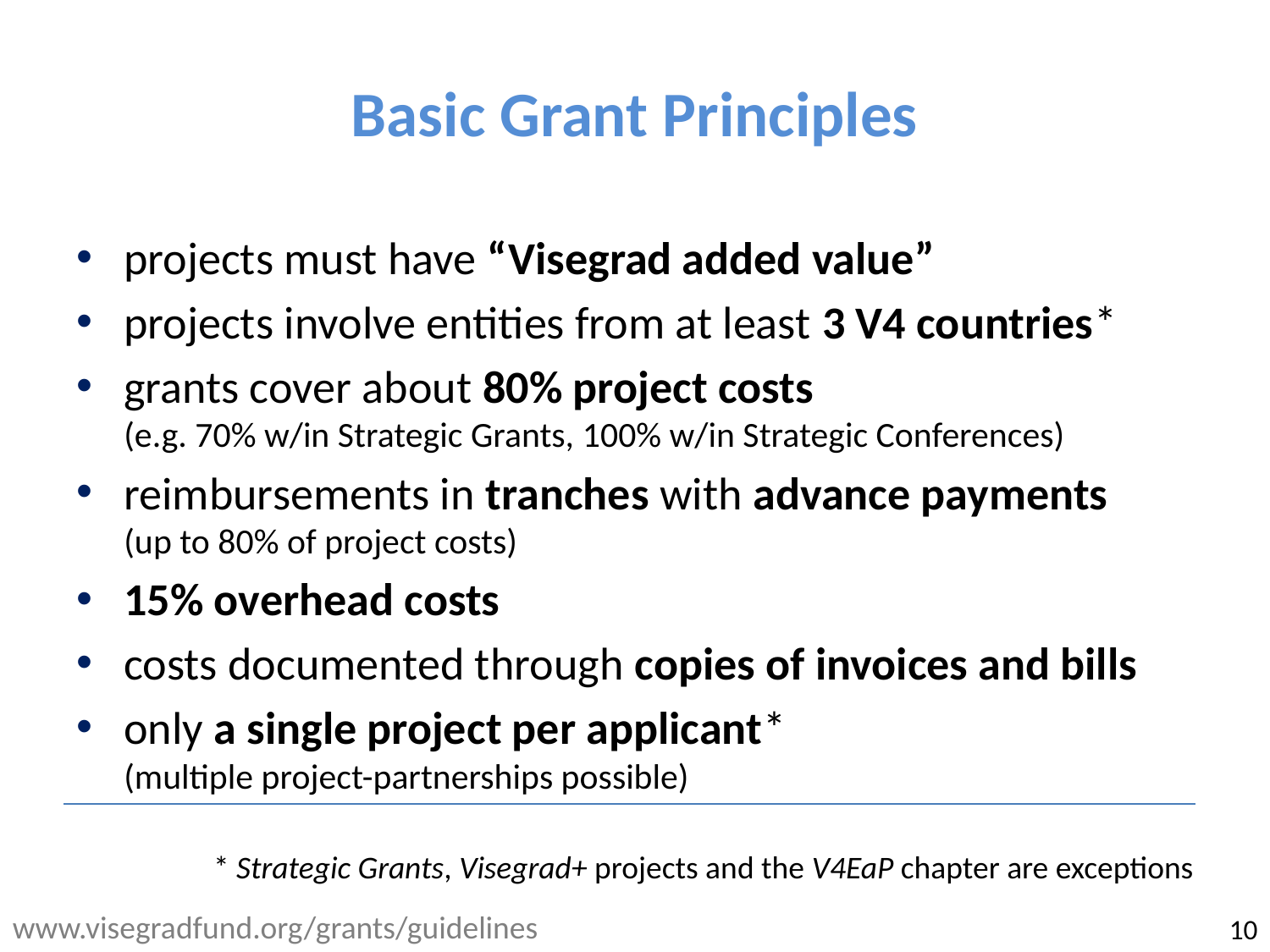

# Basic Grant Principles
projects must have “Visegrad added value”
projects involve entities from at least 3 V4 countries*
grants cover about 80% project costs
(e.g. 70% w/in Strategic Grants, 100% w/in Strategic Conferences)
reimbursements in tranches with advance payments
(up to 80% of project costs)
15% overhead costs
costs documented through copies of invoices and bills
only a single project per applicant*
(multiple project-partnerships possible)

* Strategic Grants, Visegrad+ projects and the V4EaP chapter are exceptions
www.visegradfund.org/grants/guidelines
10